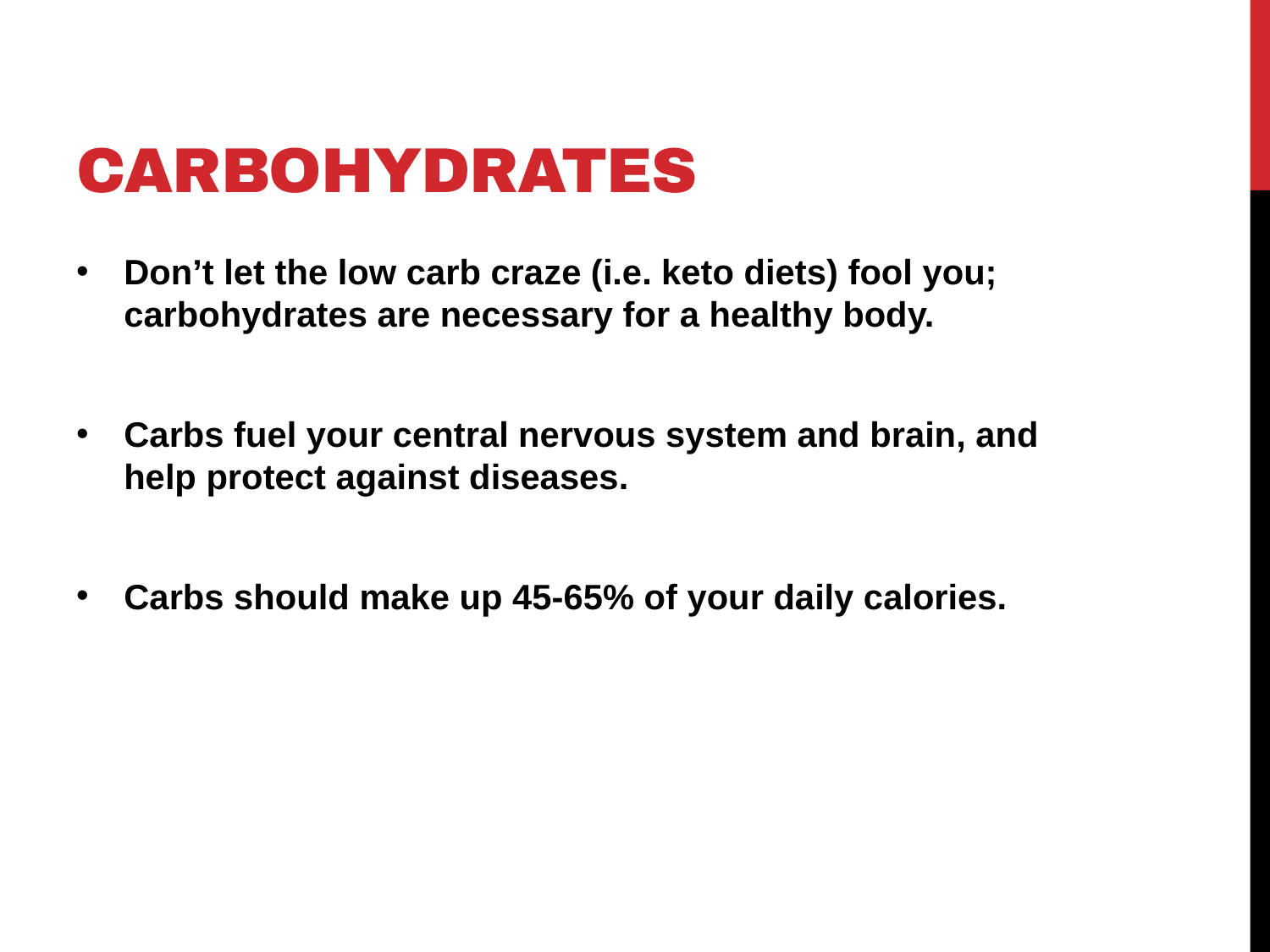

# carbohydrates
Don’t let the low carb craze (i.e. keto diets) fool you; carbohydrates are necessary for a healthy body.

Carbs fuel your central nervous system and brain, and help protect against diseases.

Carbs should make up 45-65% of your daily calories.